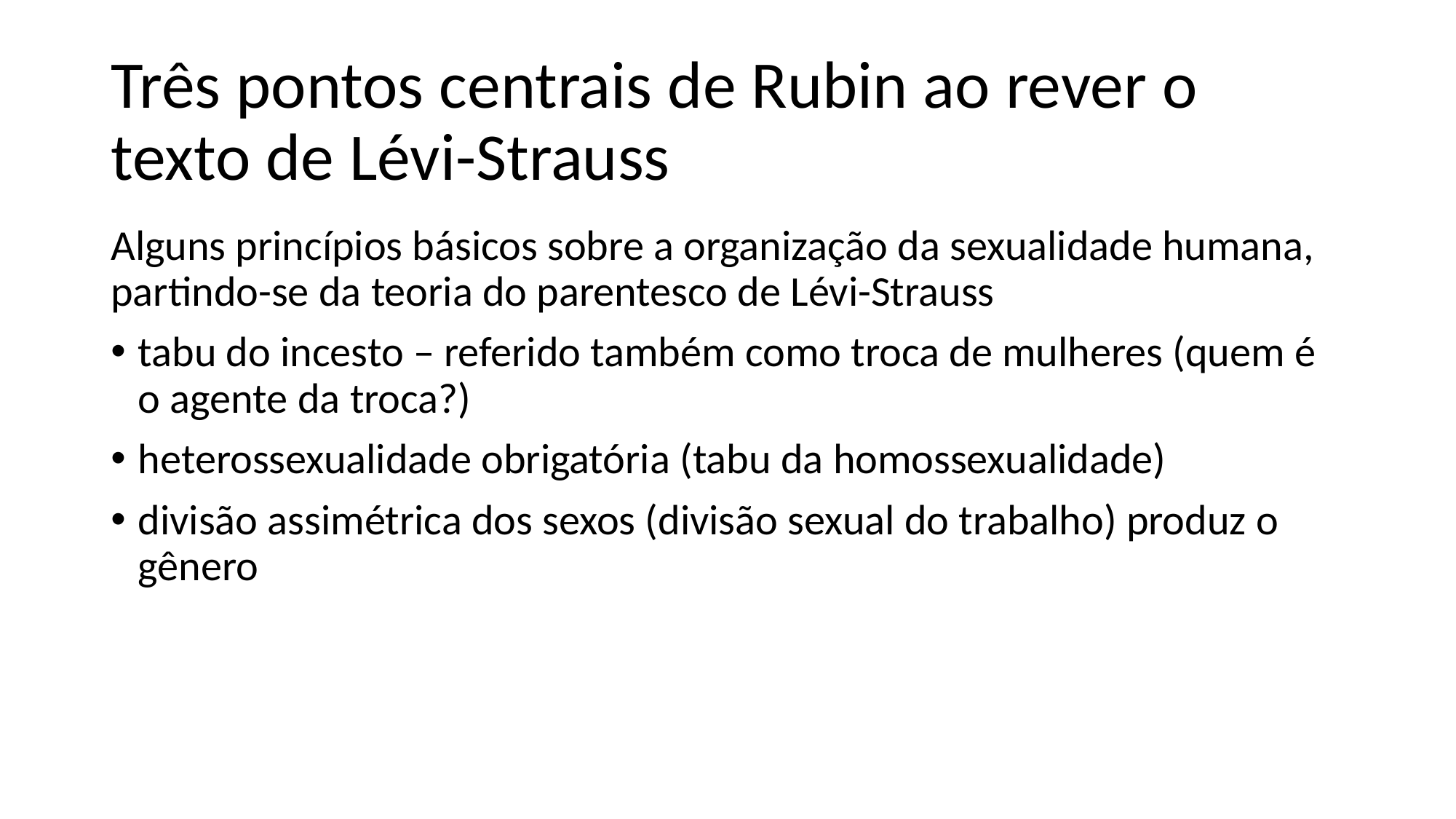

# Três pontos centrais de Rubin ao rever o texto de Lévi-Strauss
Alguns princípios básicos sobre a organização da sexualidade humana, partindo-se da teoria do parentesco de Lévi-Strauss
tabu do incesto – referido também como troca de mulheres (quem é o agente da troca?)
heterossexualidade obrigatória (tabu da homossexualidade)
divisão assimétrica dos sexos (divisão sexual do trabalho) produz o gênero